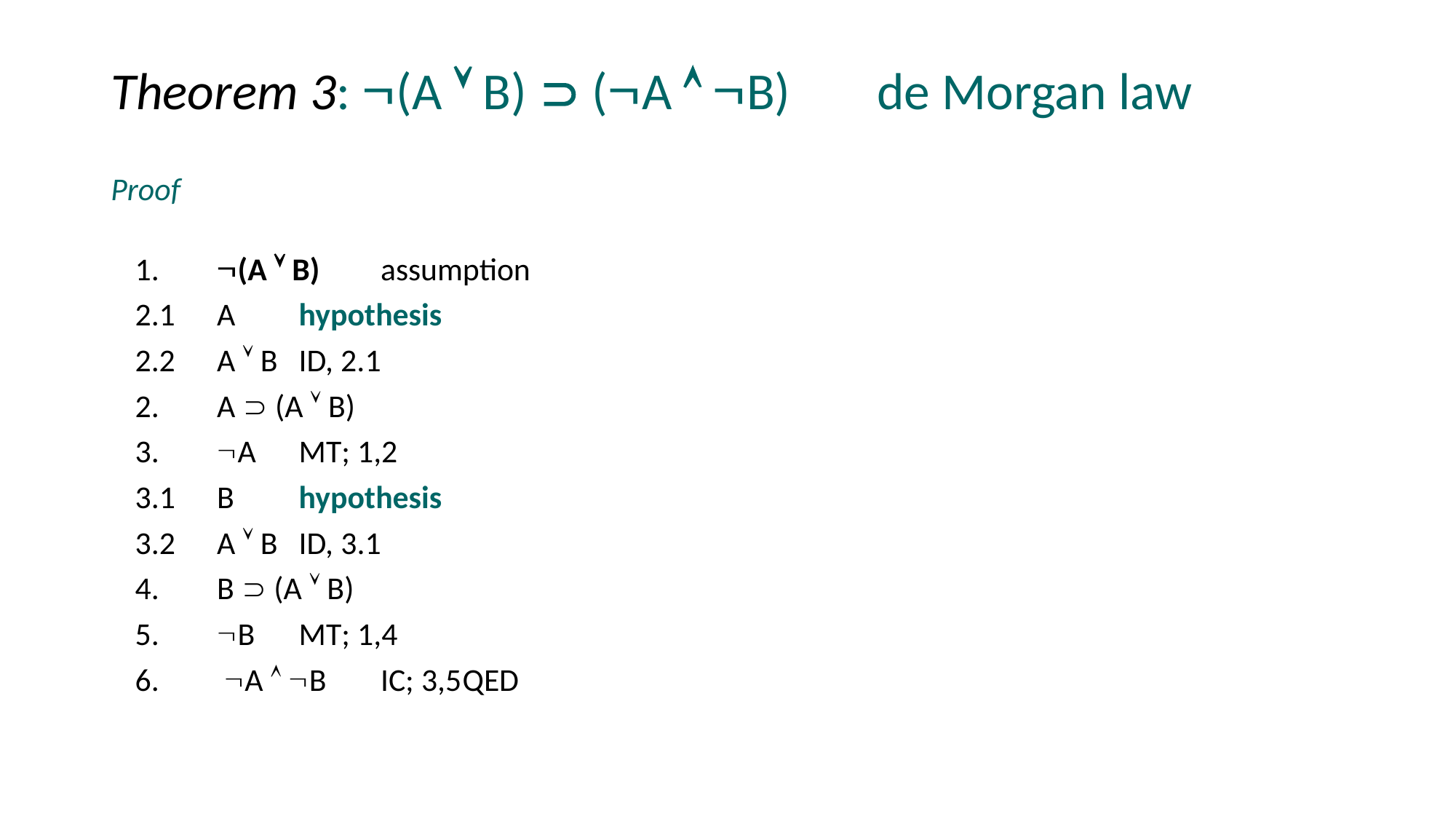

# Theorem 3: ¬(A ∨ B) ⊃ (¬A ∧ ¬B) 	de Morgan law
Proof
1.	¬(A ∨ B) 		assumption
		2.1	A		hypothesis
		2.2	A ∨ B		ID, 2.1
	2.	A ⊃ (A ∨ B)
	3.	¬A			MT; 1,2
		3.1	B		hypothesis
		3.2	A ∨ B		ID, 3.1
	4.	B ⊃ (A ∨ B)
	5.	¬B			MT; 1,4
	6.	 ¬A ∧ ¬B		IC; 3,5		QED